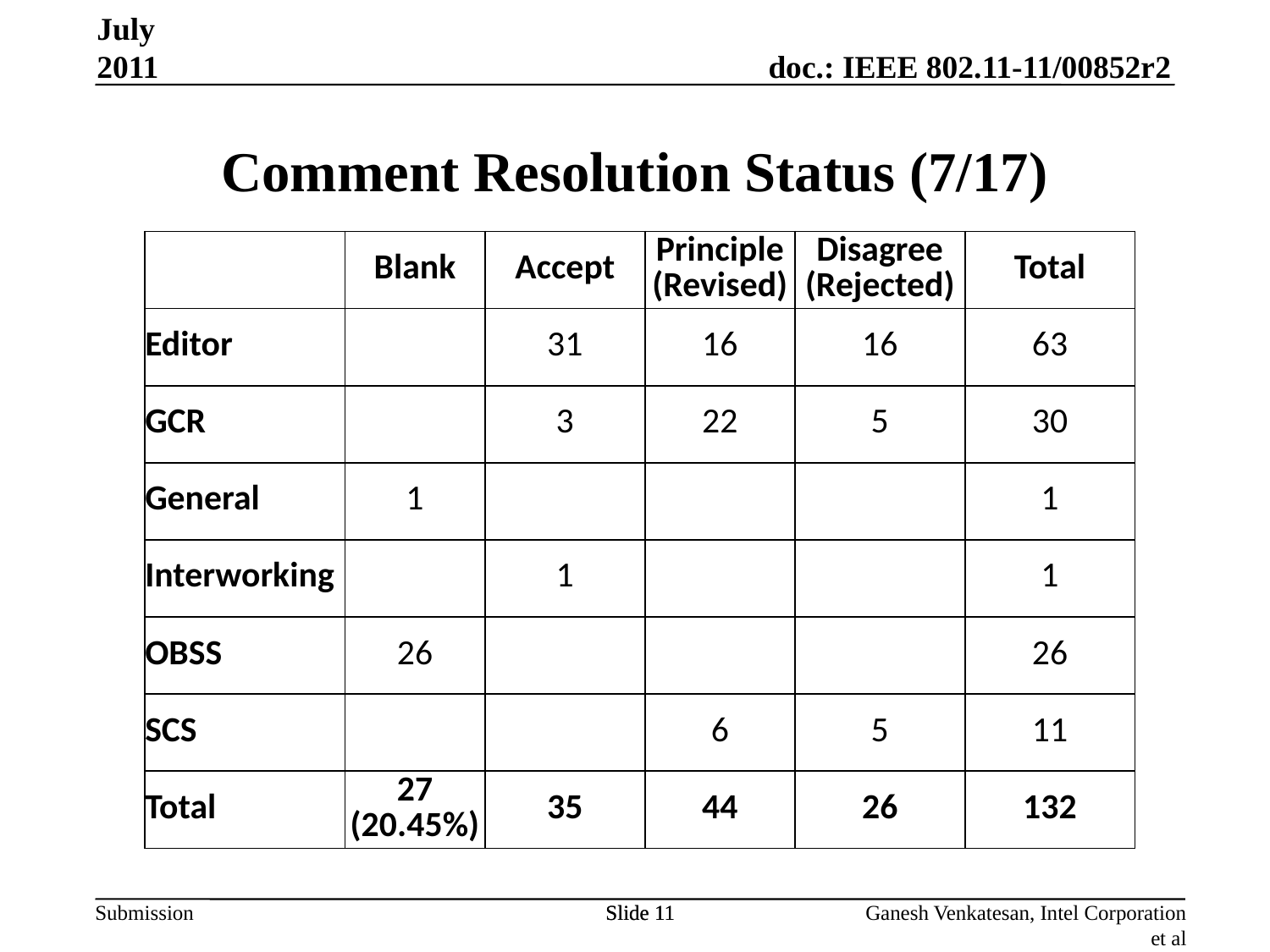

Comment Resolution Status (7/17)
July 2011
|  | Blank | Accept | Principle (Revised) | Disagree (Rejected) | Total |
| --- | --- | --- | --- | --- | --- |
| Editor |  | 31 | 16 | 16 | 63 |
| GCR |  | 3 | 22 | 5 | 30 |
| General | 1 |  |  |  | 1 |
| Interworking |  | 1 |  |  | 1 |
| OBSS | 26 |  |  |  | 26 |
| SCS |  |  | 6 | 5 | 11 |
| Total | 27 (20.45%) | 35 | 44 | 26 | 132 |
Slide 11
Slide 11
Ganesh Venkatesan, Intel Corporation et al